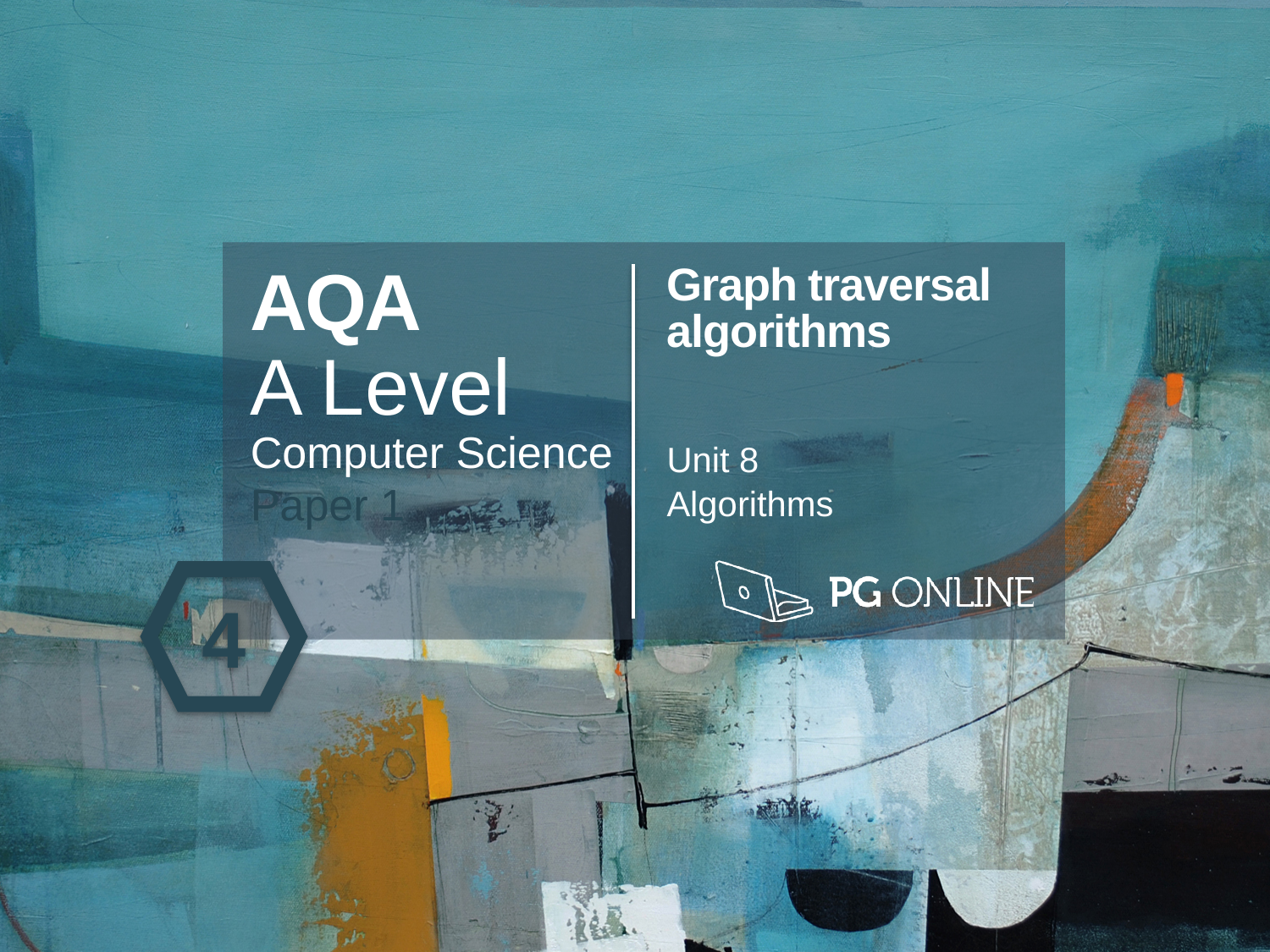

AQA
A Level
Computer Science
Paper 1

Graph traversal algorithms

Unit 8
Algorithms